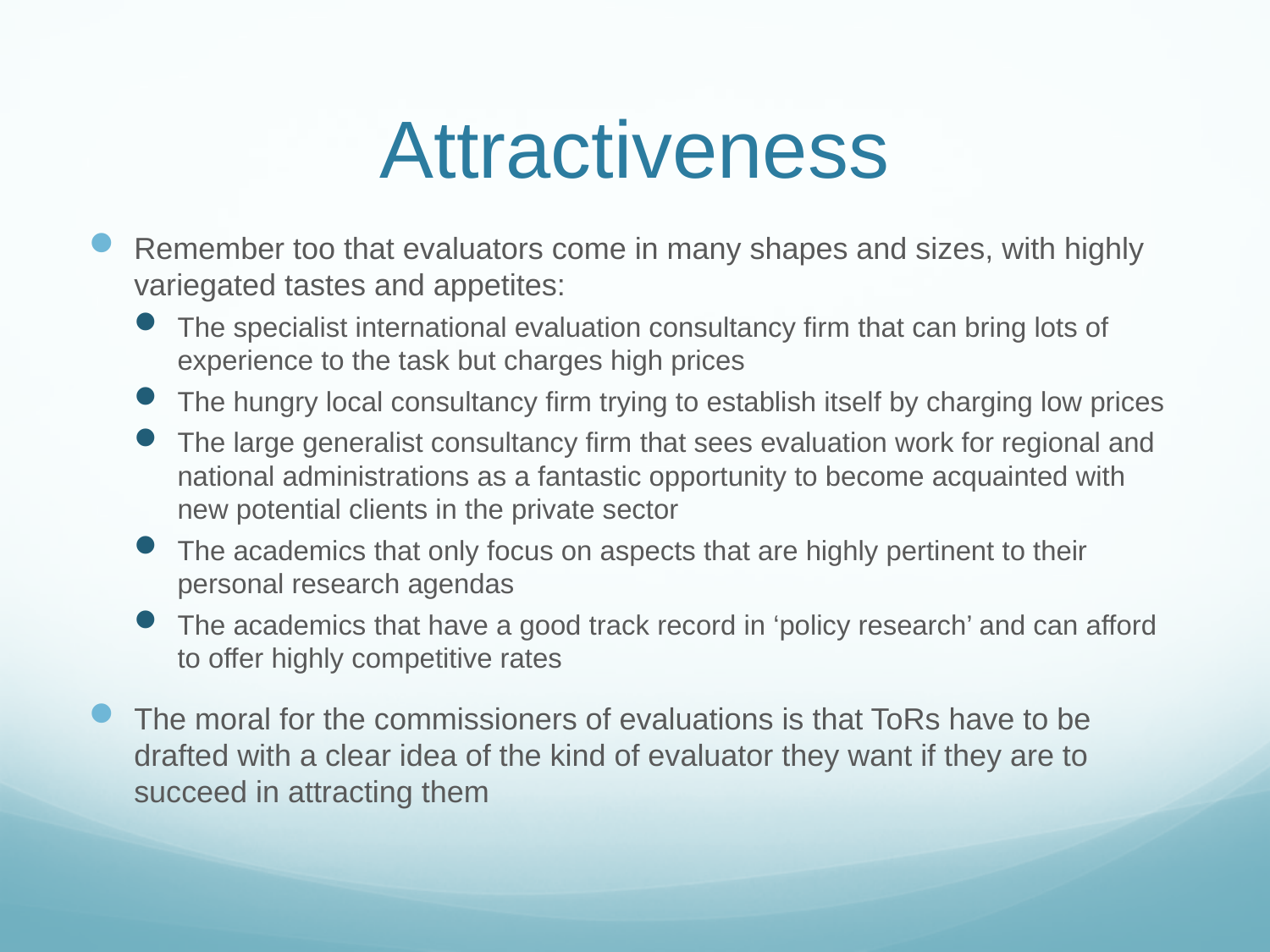

# Attractiveness
Remember too that evaluators come in many shapes and sizes, with highly variegated tastes and appetites:
The specialist international evaluation consultancy firm that can bring lots of experience to the task but charges high prices
The hungry local consultancy firm trying to establish itself by charging low prices
The large generalist consultancy firm that sees evaluation work for regional and national administrations as a fantastic opportunity to become acquainted with new potential clients in the private sector
The academics that only focus on aspects that are highly pertinent to their personal research agendas
The academics that have a good track record in ‘policy research’ and can afford to offer highly competitive rates
The moral for the commissioners of evaluations is that ToRs have to be drafted with a clear idea of the kind of evaluator they want if they are to succeed in attracting them